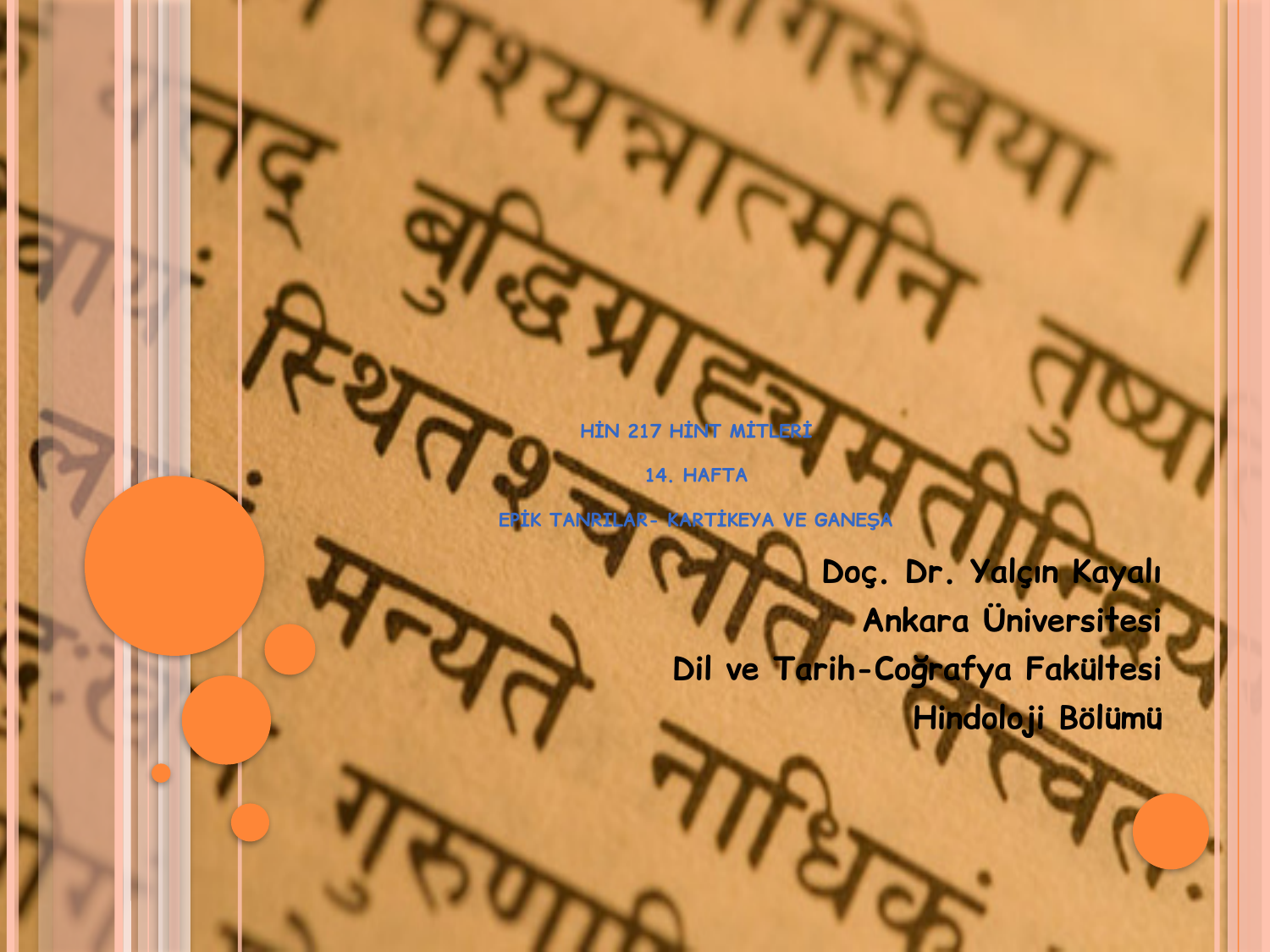

# HİN 217 HİNT MİTLERİ 14. hafta Epik tanrılar- Kartikeya ve Ganeşa

Doç. Dr. Yalçın Kayalı
Ankara Üniversitesi
Dil ve Tarih-Coğrafya Fakültesi
Hindoloji Bölümü